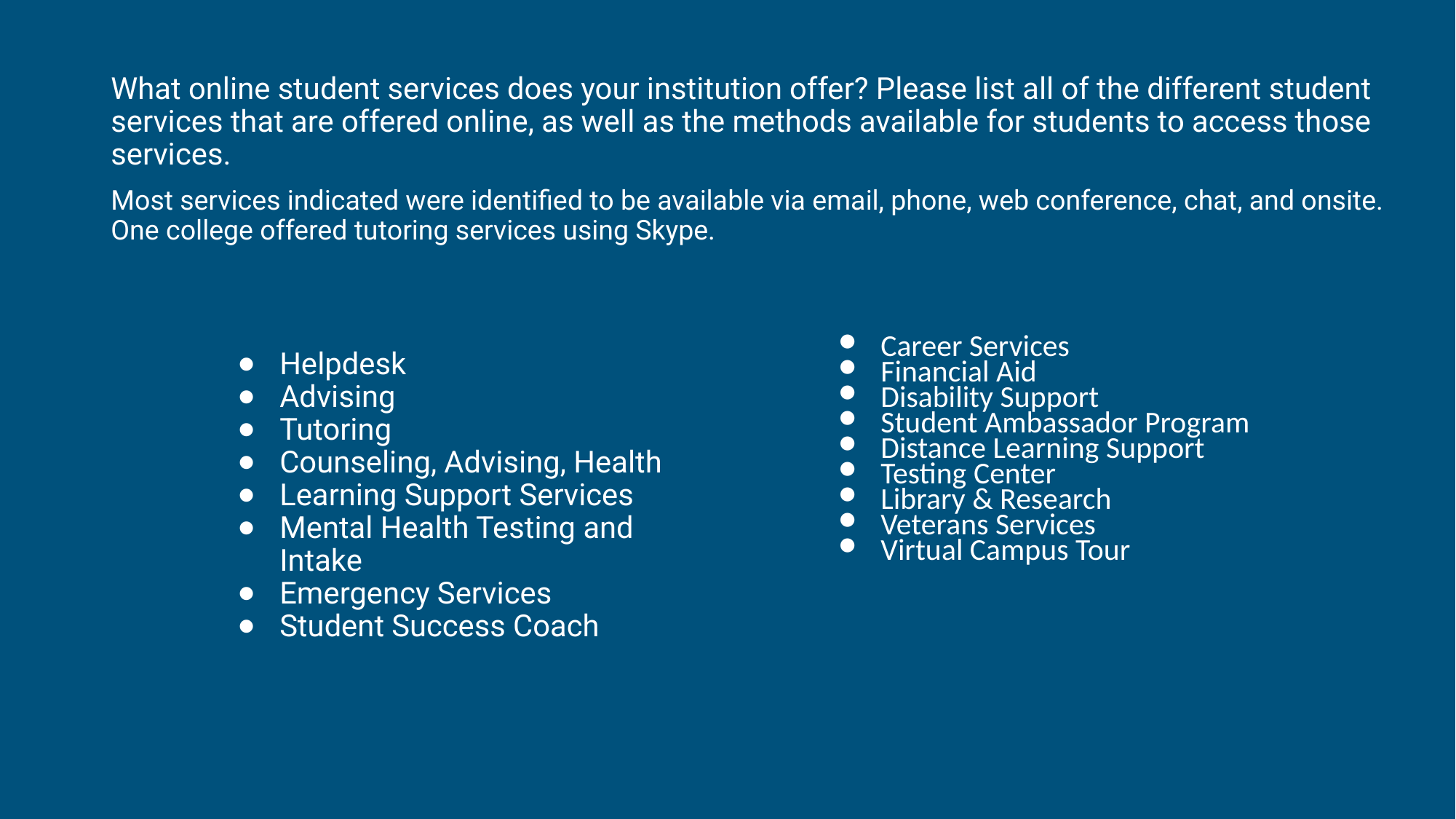

What online student services does your institution offer? Please list all of the different student services that are offered online, as well as the methods available for students to access those services.
Most services indicated were identified to be available via email, phone, web conference, chat, and onsite. One college offered tutoring services using Skype.

Career Services
Financial Aid
Disability Support
Student Ambassador Program
Distance Learning Support
Testing Center
Library & Research
Veterans Services
Virtual Campus Tour
Helpdesk
Advising
Tutoring
Counseling, Advising, Health
Learning Support Services
Mental Health Testing and Intake
Emergency Services
Student Success Coach